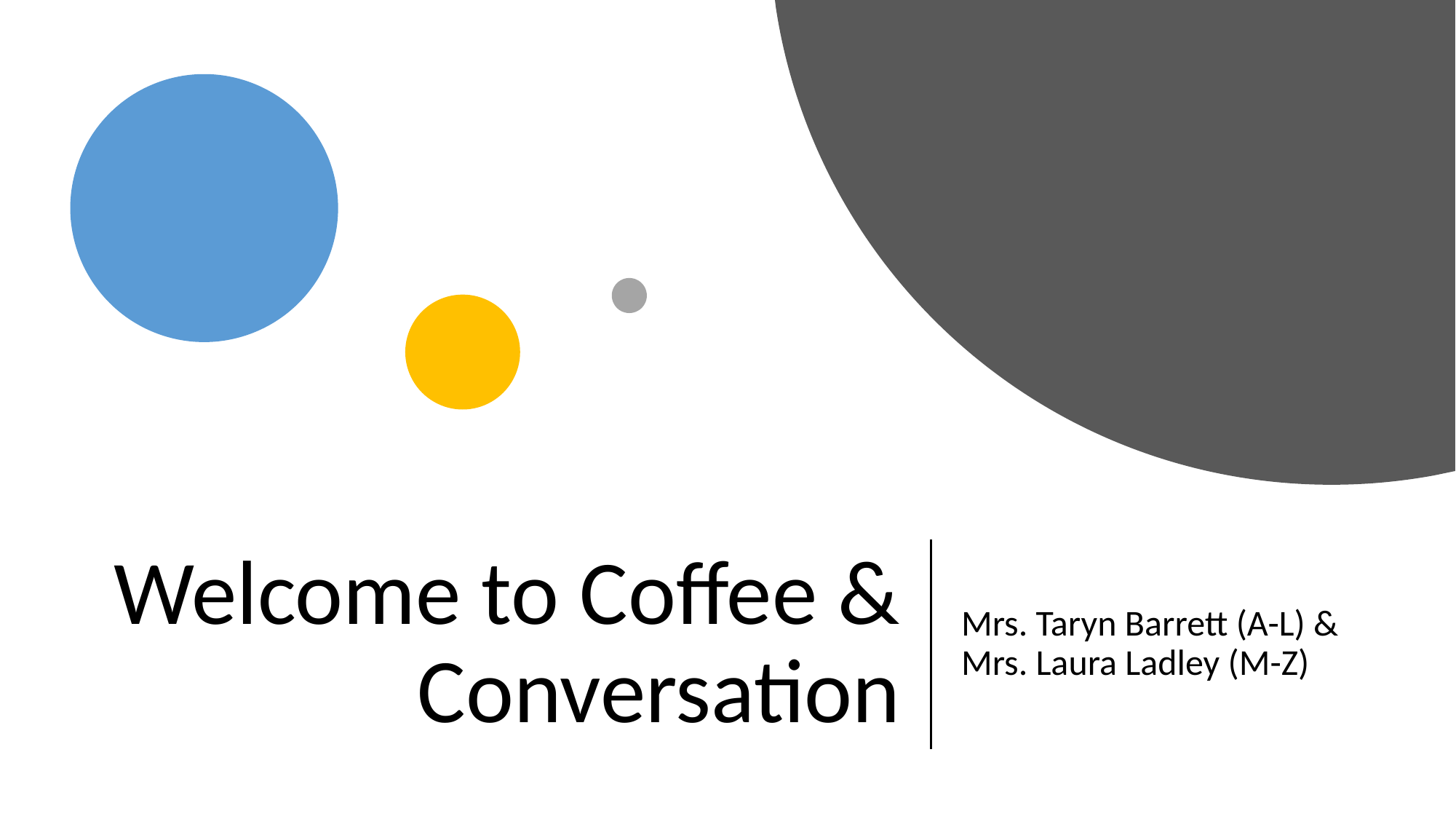

# Welcome to Coffee & Conversation
Mrs. Taryn Barrett (A-L) & Mrs. Laura Ladley (M-Z)